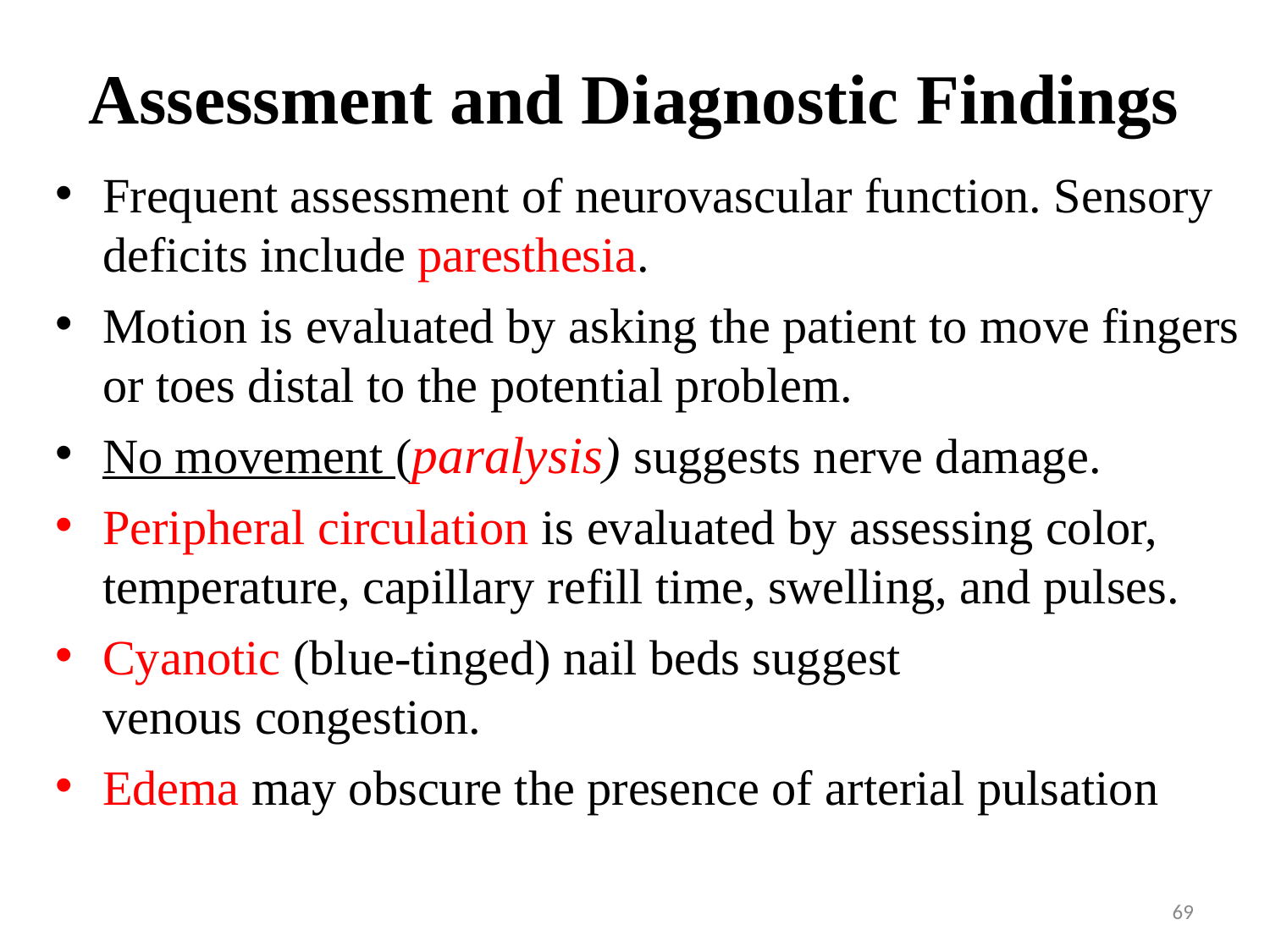

# Assessment and Diagnostic Findings
Frequent assessment of neurovascular function. Sensory deficits include paresthesia.
Motion is evaluated by asking the patient to move fingers or toes distal to the potential problem.
No movement (paralysis) suggests nerve damage.
Peripheral circulation is evaluated by assessing color,  temperature, capillary refill time, swelling, and pulses.
Cyanotic (blue-tinged) nail beds suggest venous congestion.
Edema may obscure the presence of arterial pulsation
69